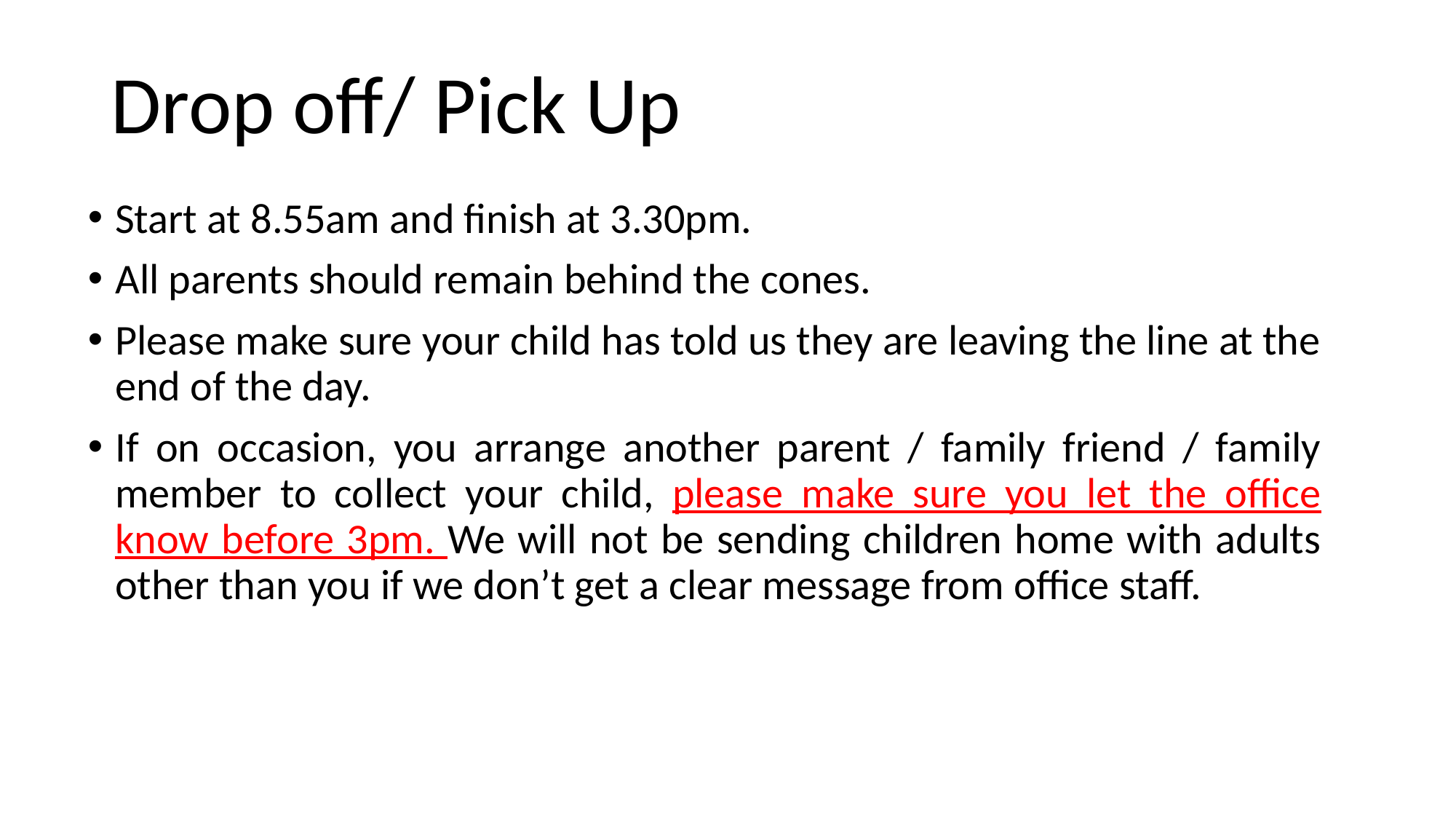

# Drop off/ Pick Up
Start at 8.55am and finish at 3.30pm.
All parents should remain behind the cones.
Please make sure your child has told us they are leaving the line at the end of the day.
If on occasion, you arrange another parent / family friend / family member to collect your child, please make sure you let the office know before 3pm. We will not be sending children home with adults other than you if we don’t get a clear message from office staff.